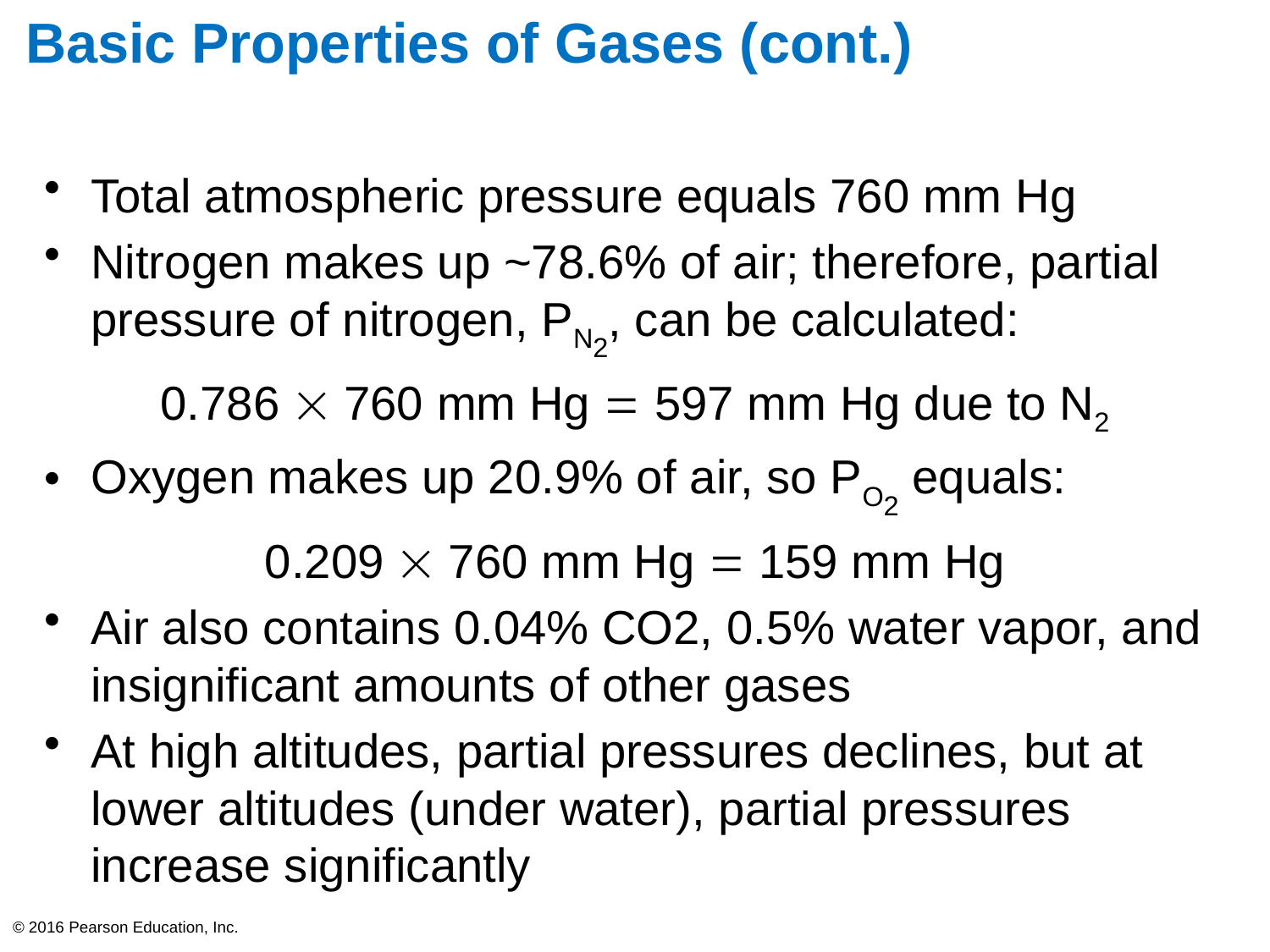

# Basic Properties of Gases (cont.)
Total atmospheric pressure equals 760 mm Hg
Nitrogen makes up ~78.6% of air; therefore, partial pressure of nitrogen, PN2, can be calculated:
0.786 × 760 mm Hg = 597 mm Hg due to N2
Oxygen makes up 20.9% of air, so PO2 equals:
0.209 × 760 mm Hg = 159 mm Hg
Air also contains 0.04% CO2, 0.5% water vapor, and insignificant amounts of other gases
At high altitudes, partial pressures declines, but at lower altitudes (under water), partial pressures increase significantly

© 2016 Pearson Education, Inc.